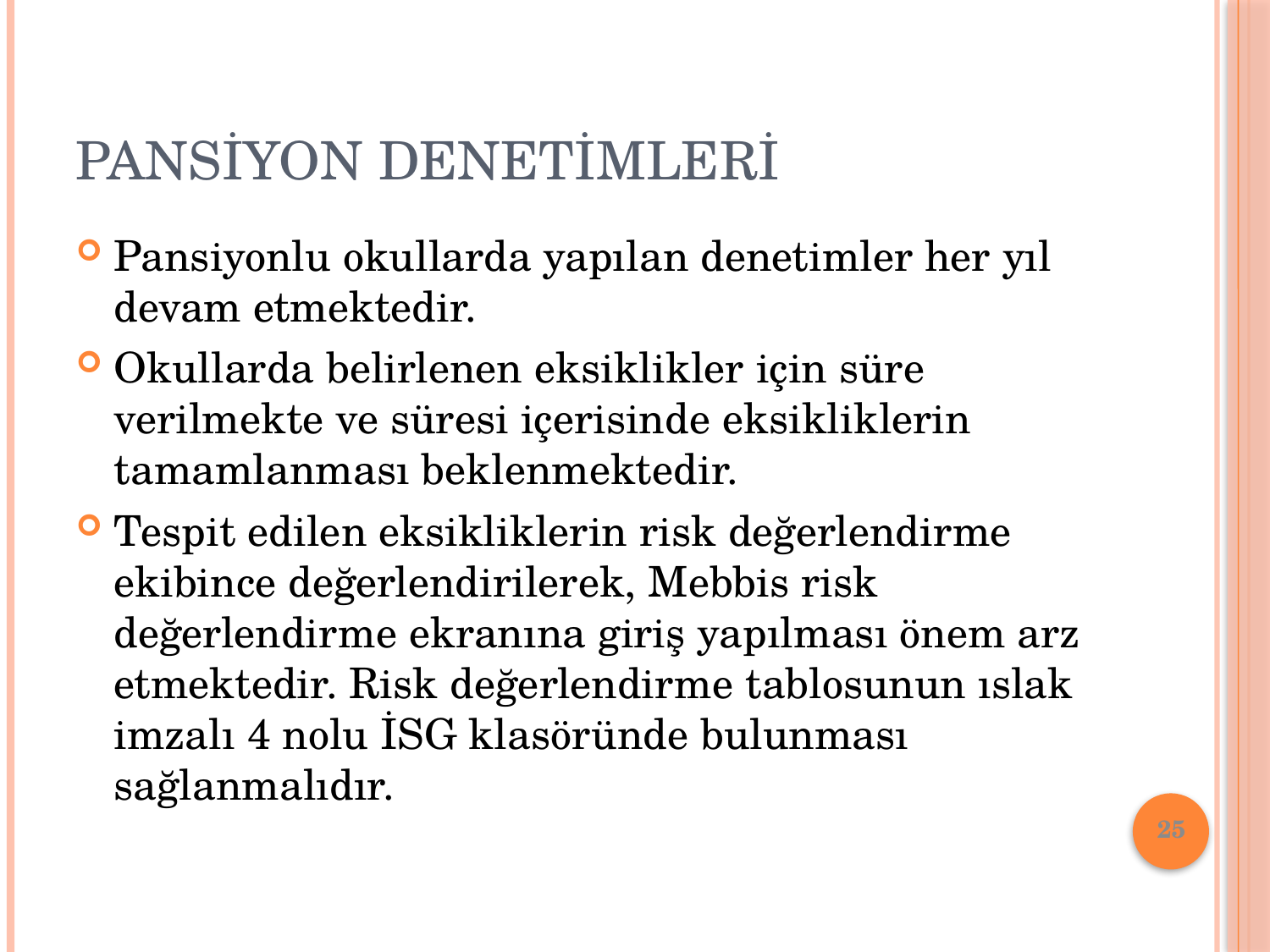

# Pansiyon denetimleri
Pansiyonlu okullarda yapılan denetimler her yıl devam etmektedir.
Okullarda belirlenen eksiklikler için süre verilmekte ve süresi içerisinde eksikliklerin tamamlanması beklenmektedir.
Tespit edilen eksikliklerin risk değerlendirme ekibince değerlendirilerek, Mebbis risk değerlendirme ekranına giriş yapılması önem arz etmektedir. Risk değerlendirme tablosunun ıslak imzalı 4 nolu İSG klasöründe bulunması sağlanmalıdır.
25